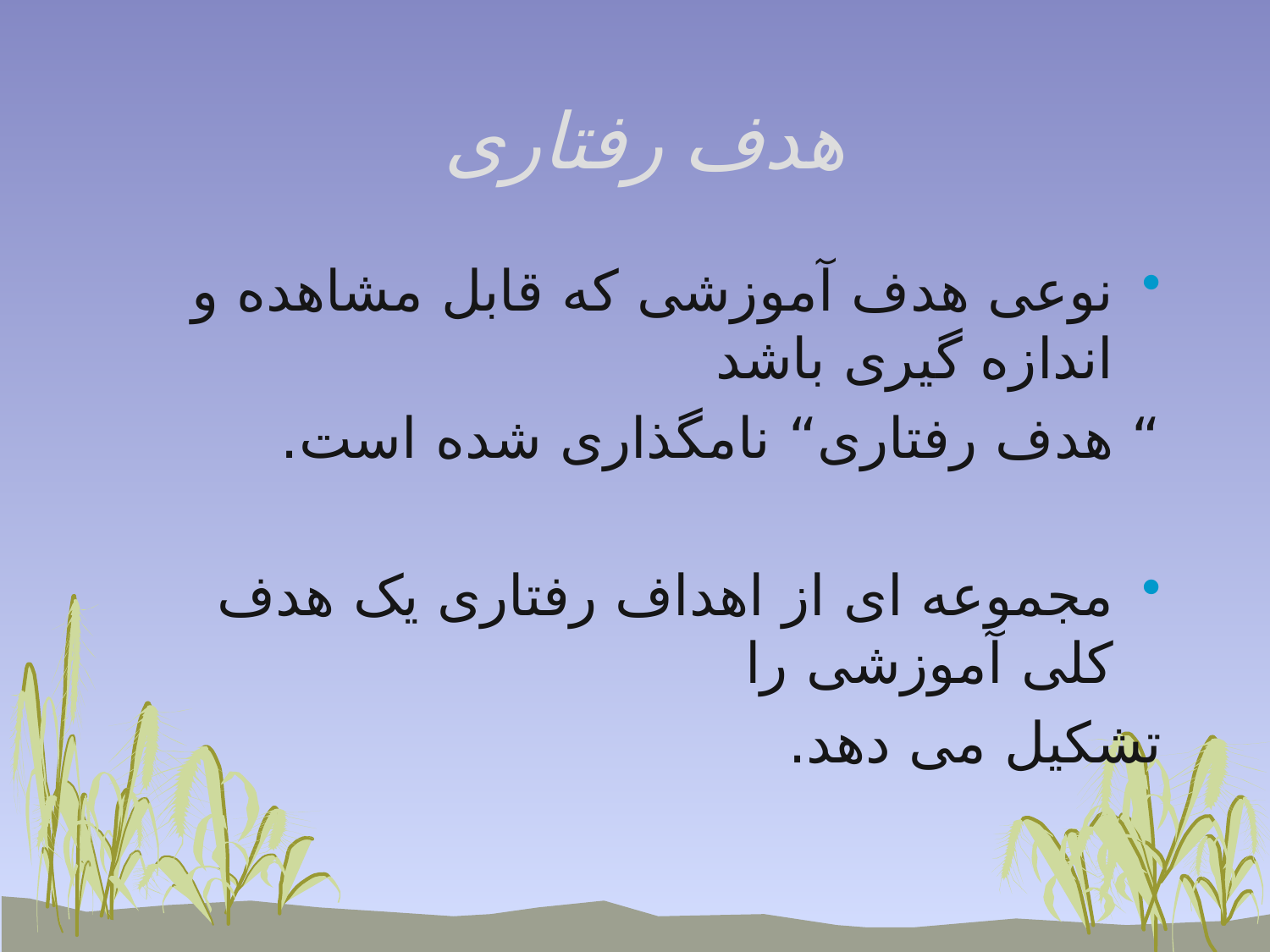

# هدف رفتاری
نوعی هدف آموزشی که قابل مشاهده و اندازه گیری باشد
“ هدف رفتاری“ نامگذاری شده است.

مجموعه ای از اهداف رفتاری یک هدف کلی آموزشی را
تشکیل می دهد.